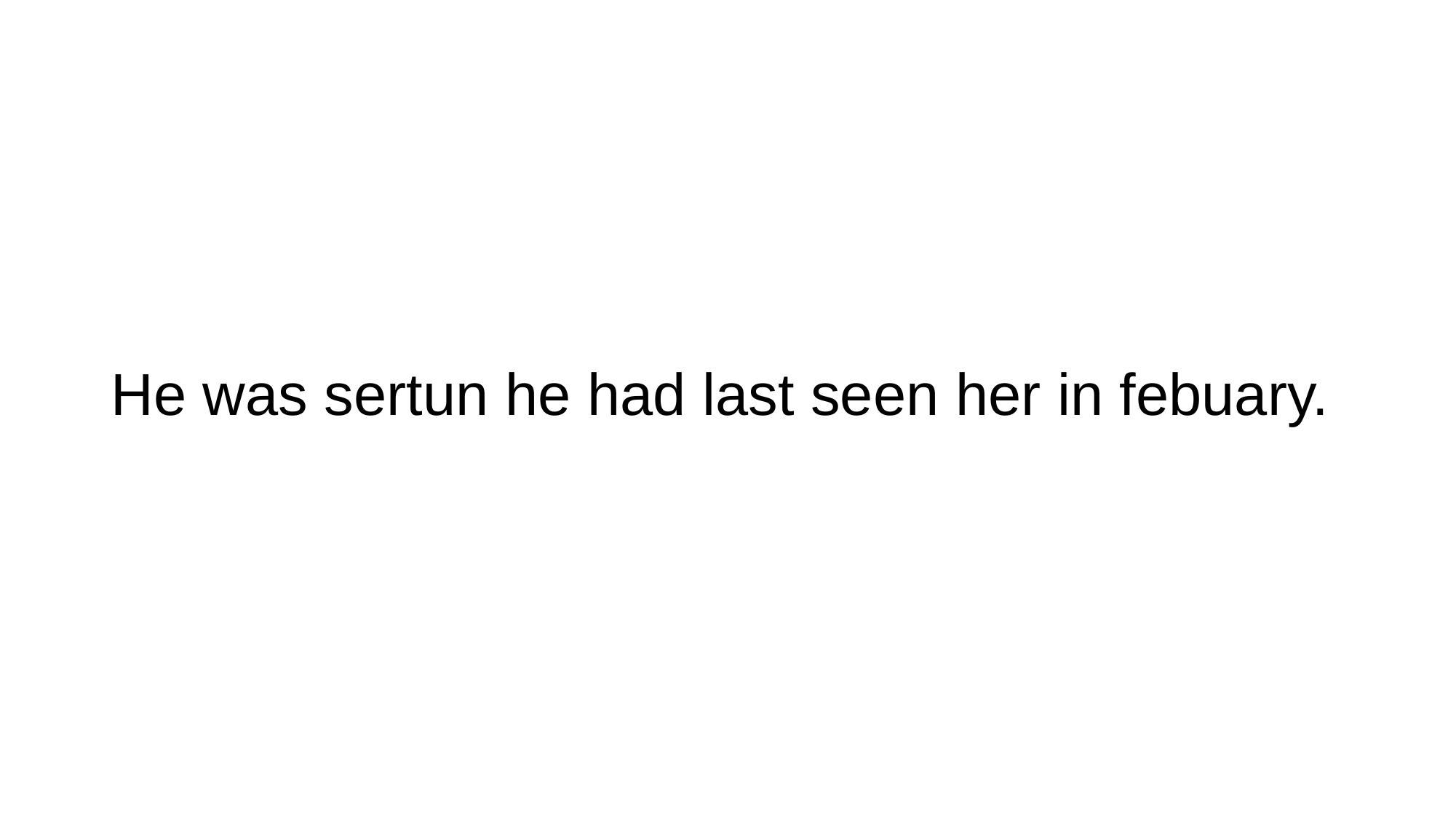

# He was sertun he had last seen her in febuary.